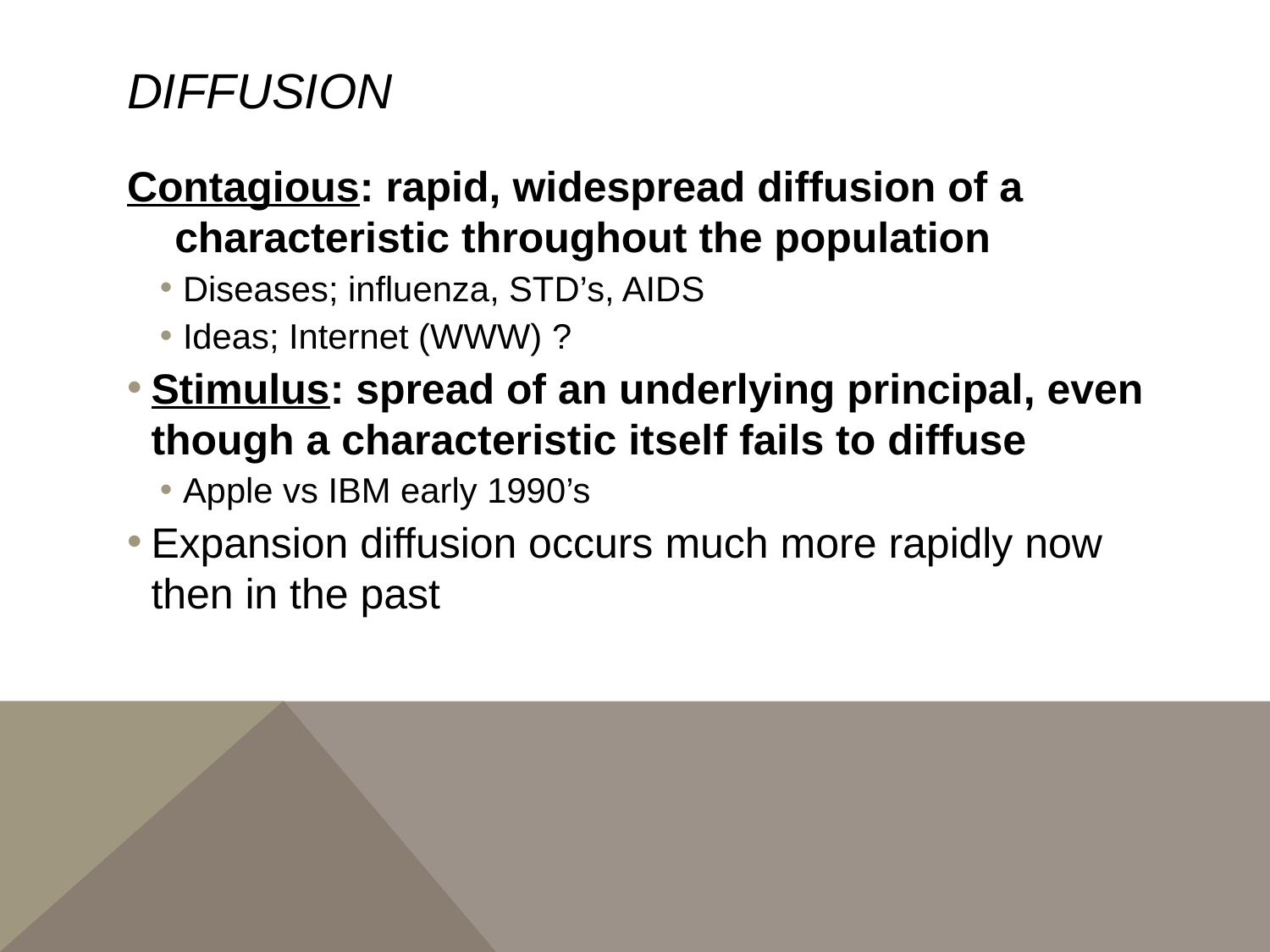

# diffusion
Contagious: rapid, widespread diffusion of a characteristic throughout the population
Diseases; influenza, STD’s, AIDS
Ideas; Internet (WWW) ?
Stimulus: spread of an underlying principal, even though a characteristic itself fails to diffuse
Apple vs IBM early 1990’s
Expansion diffusion occurs much more rapidly now then in the past